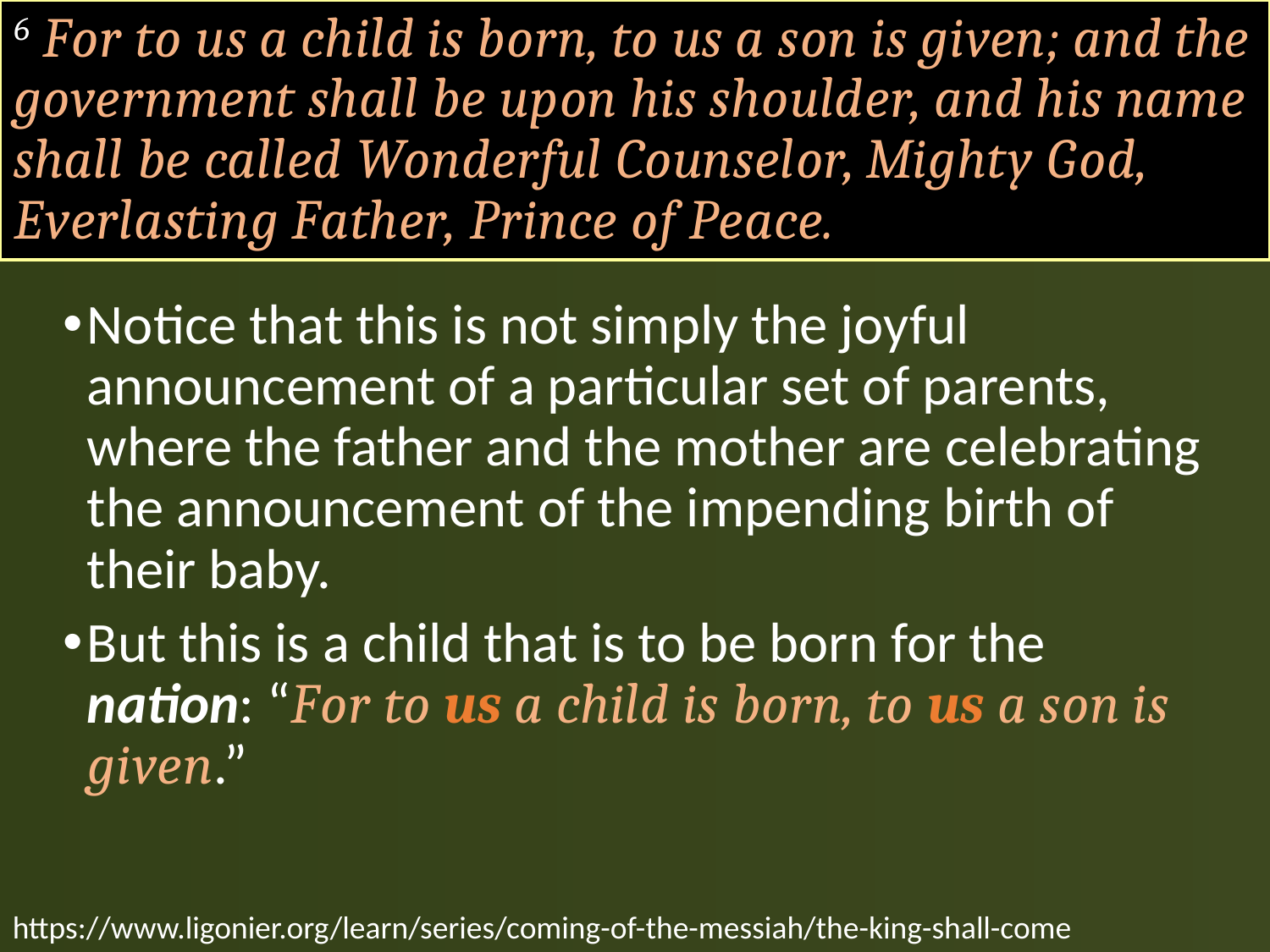

# 6 For to us a child is born, to us a son is given; and the government shall be upon his shoulder, and his name shall be called Wonderful Counselor, Mighty God, Everlasting Father, Prince of Peace.
Notice that this is not simply the joyful announcement of a particular set of parents, where the father and the mother are celebrating the announcement of the impending birth of their baby.
But this is a child that is to be born for the nation: “For to us a child is born, to us a son is given.”
https://www.ligonier.org/learn/series/coming-of-the-messiah/the-king-shall-come